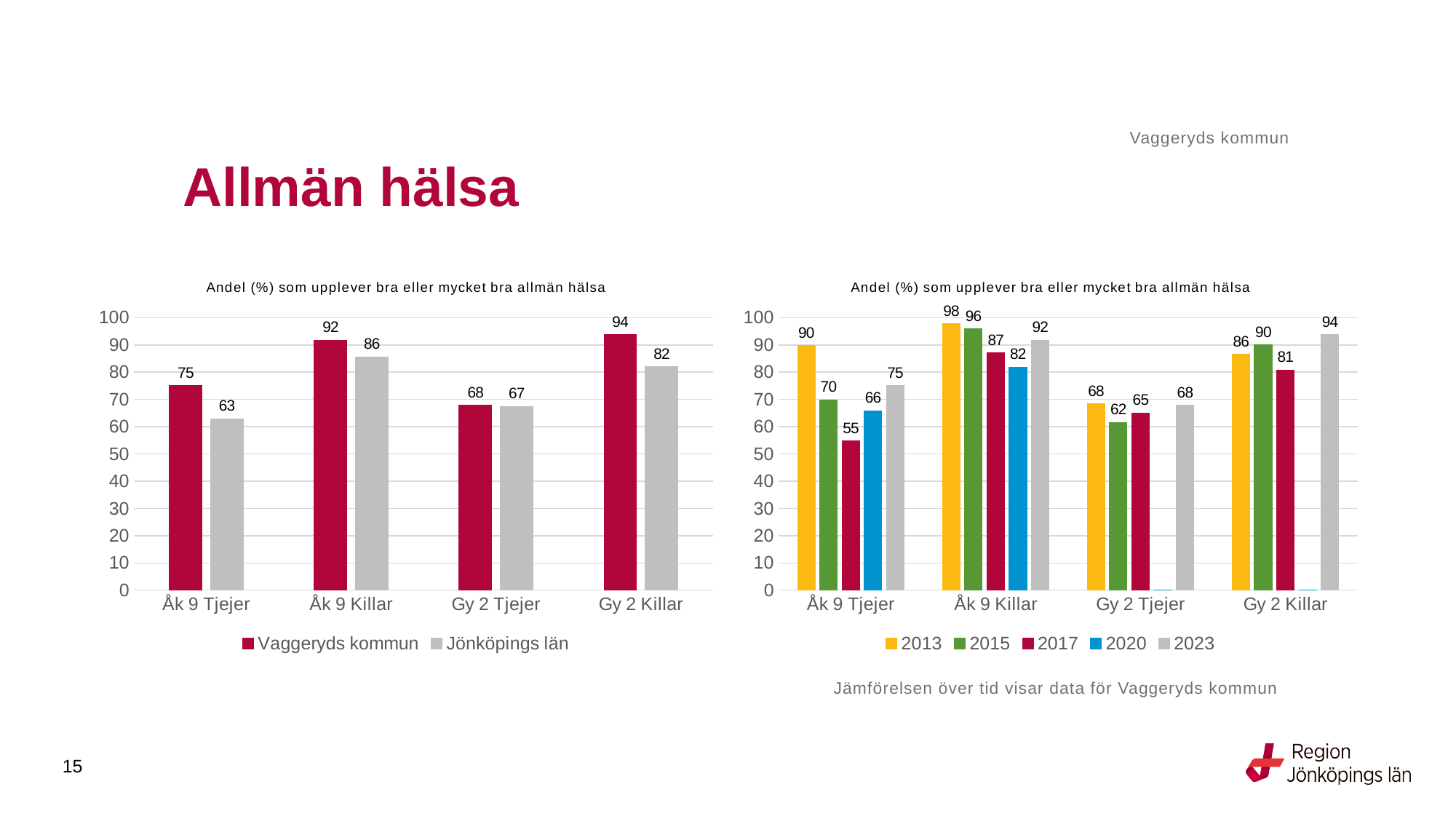

Vaggeryds kommun
# Allmän hälsa

### Chart: Andel (%) som upplever bra eller mycket bra allmän hälsa

| Category | Vaggeryds kommun | Jönköpings län |
|---|---|---|
| Åk 9 Tjejer | 75.0 | 62.8408 |
| Åk 9 Killar | 91.7808 | 85.5591 |
| Gy 2 Tjejer | 67.8571 | 67.3869 |
| Gy 2 Killar | 93.75 | 81.9908 |

### Chart: Andel (%) som upplever bra eller mycket bra allmän hälsa

| Category | 2013 | 2015 | 2017 | 2020 | 2023 |
|---|---|---|---|---|---|
| Åk 9 Tjejer | 89.7436 | 69.7674 | 54.7619 | 65.7534 | 75.0 |
| Åk 9 Killar | 97.7273 | 95.8333 | 87.037 | 81.8182 | 91.7808 |
| Gy 2 Tjejer | 68.4211 | 61.5385 | 65.0 | None | 67.8571 |
| Gy 2 Killar | 86.4865 | 90.0 | 80.7692 | None | 93.75 |
Jämförelsen över tid visar data för Vaggeryds kommun
15